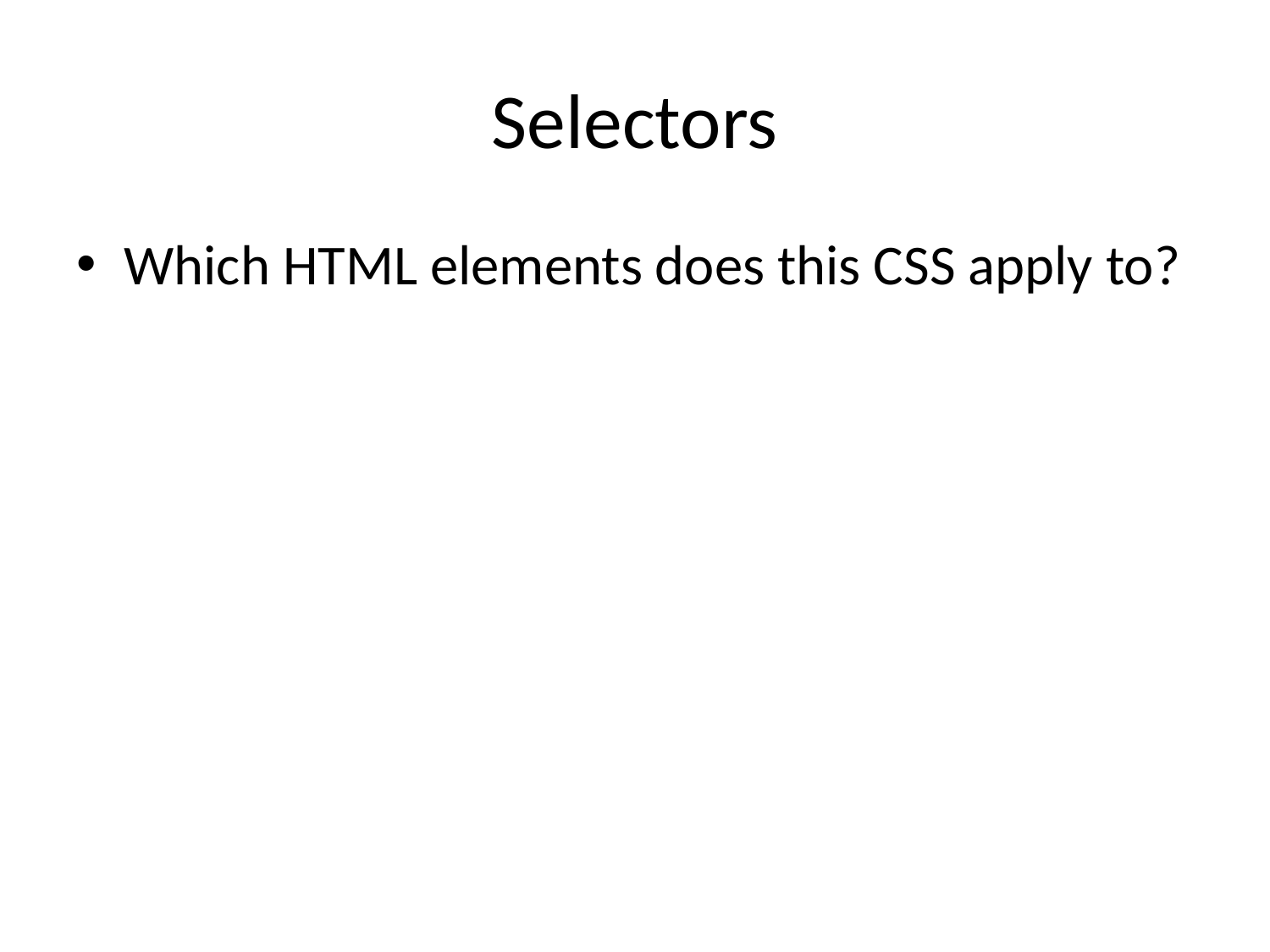

# Selectors
Which HTML elements does this CSS apply to?